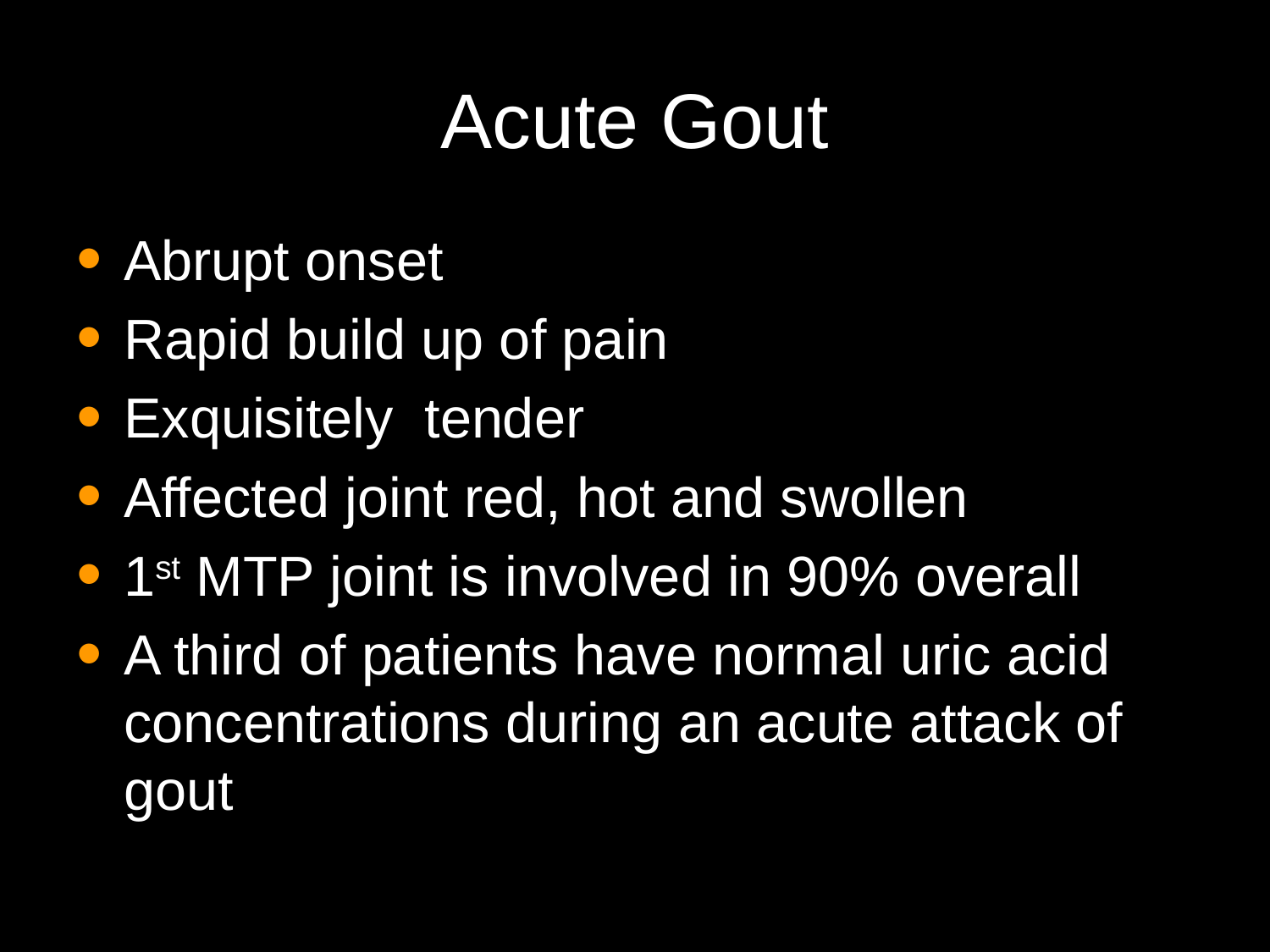

# Acute Gout
Abrupt onset
Rapid build up of pain
Exquisitely  tender
Affected joint red, hot and swollen
1st MTP joint is involved in 90% overall
A third of patients have normal uric acid concentrations during an acute attack of gout